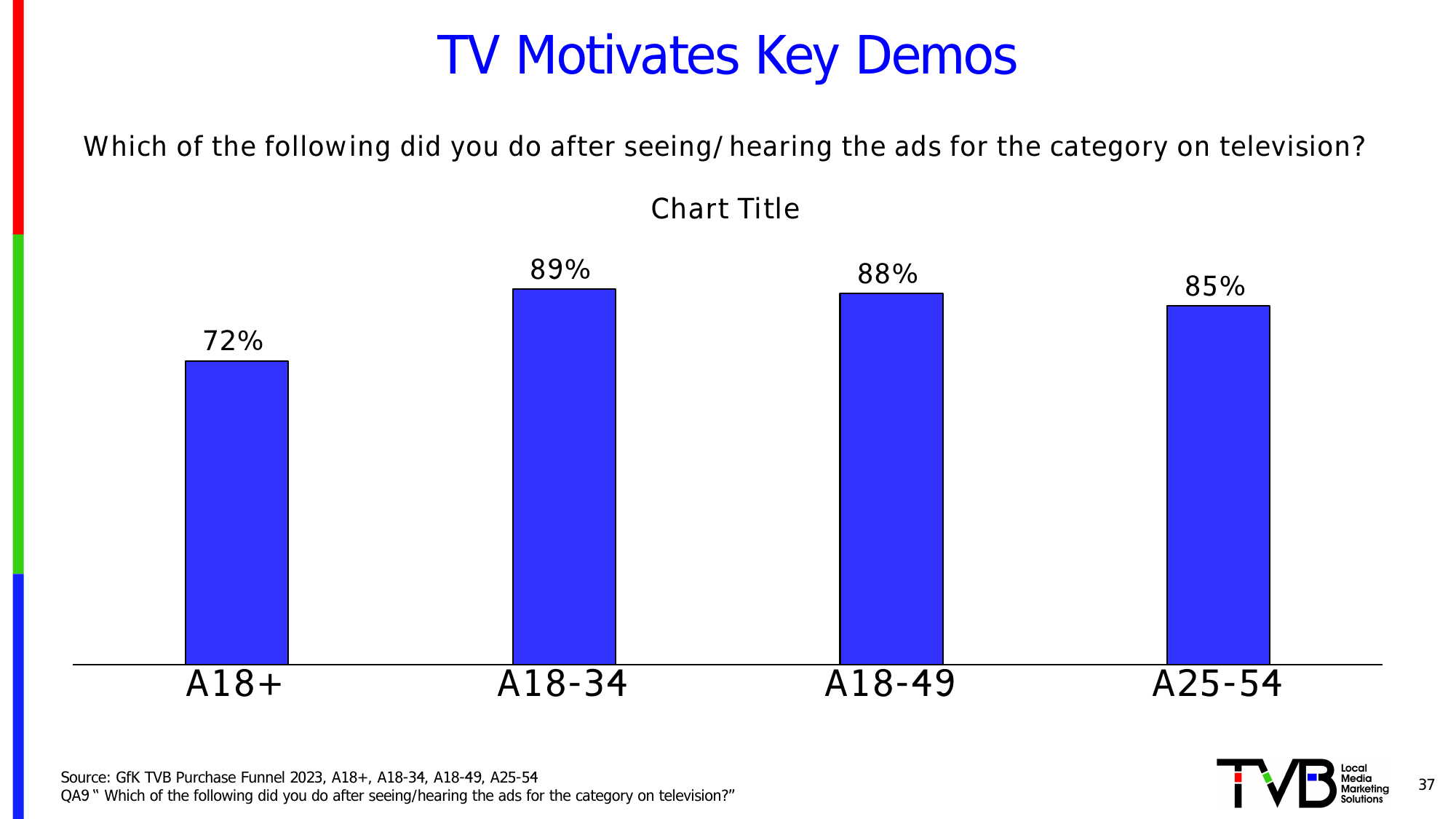

# TV Motivates Key Demos

[unsupported chart]

Which of the following did you do after seeing/hearing the ads for the category on television?
37
Source: GfK TVB Purchase Funnel 2023, A18+, A18-34, A18-49, A25-54
QA9 “ Which of the following did you do after seeing/hearing the ads for the category on television?”